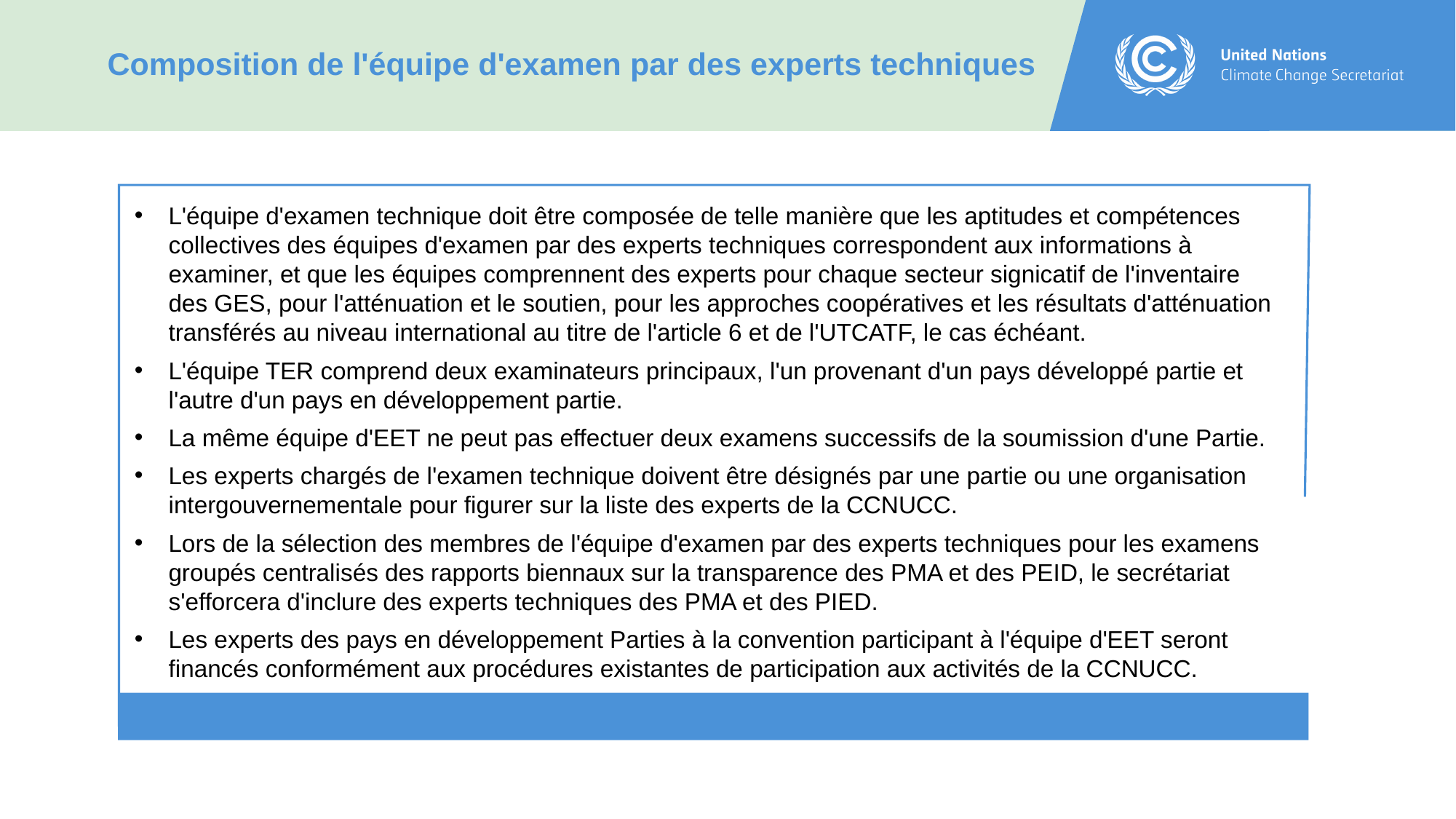

Composition de l'équipe d'examen par des experts techniques

L'équipe d'examen technique doit être composée de telle manière que les aptitudes et compétences collectives des équipes d'examen par des experts techniques correspondent aux informations à examiner, et que les équipes comprennent des experts pour chaque secteur signicatif de l'inventaire des GES, pour l'atténuation et le soutien, pour les approches coopératives et les résultats d'atténuation transférés au niveau international au titre de l'article 6 et de l'UTCATF, le cas échéant.
L'équipe TER comprend deux examinateurs principaux, l'un provenant d'un pays développé partie et l'autre d'un pays en développement partie.
La même équipe d'EET ne peut pas effectuer deux examens successifs de la soumission d'une Partie.
Les experts chargés de l'examen technique doivent être désignés par une partie ou une organisation intergouvernementale pour figurer sur la liste des experts de la CCNUCC.
Lors de la sélection des membres de l'équipe d'examen par des experts techniques pour les examens groupés centralisés des rapports biennaux sur la transparence des PMA et des PEID, le secrétariat s'efforcera d'inclure des experts techniques des PMA et des PIED.
Les experts des pays en développement Parties à la convention participant à l'équipe d'EET seront financés conformément aux procédures existantes de participation aux activités de la CCNUCC.